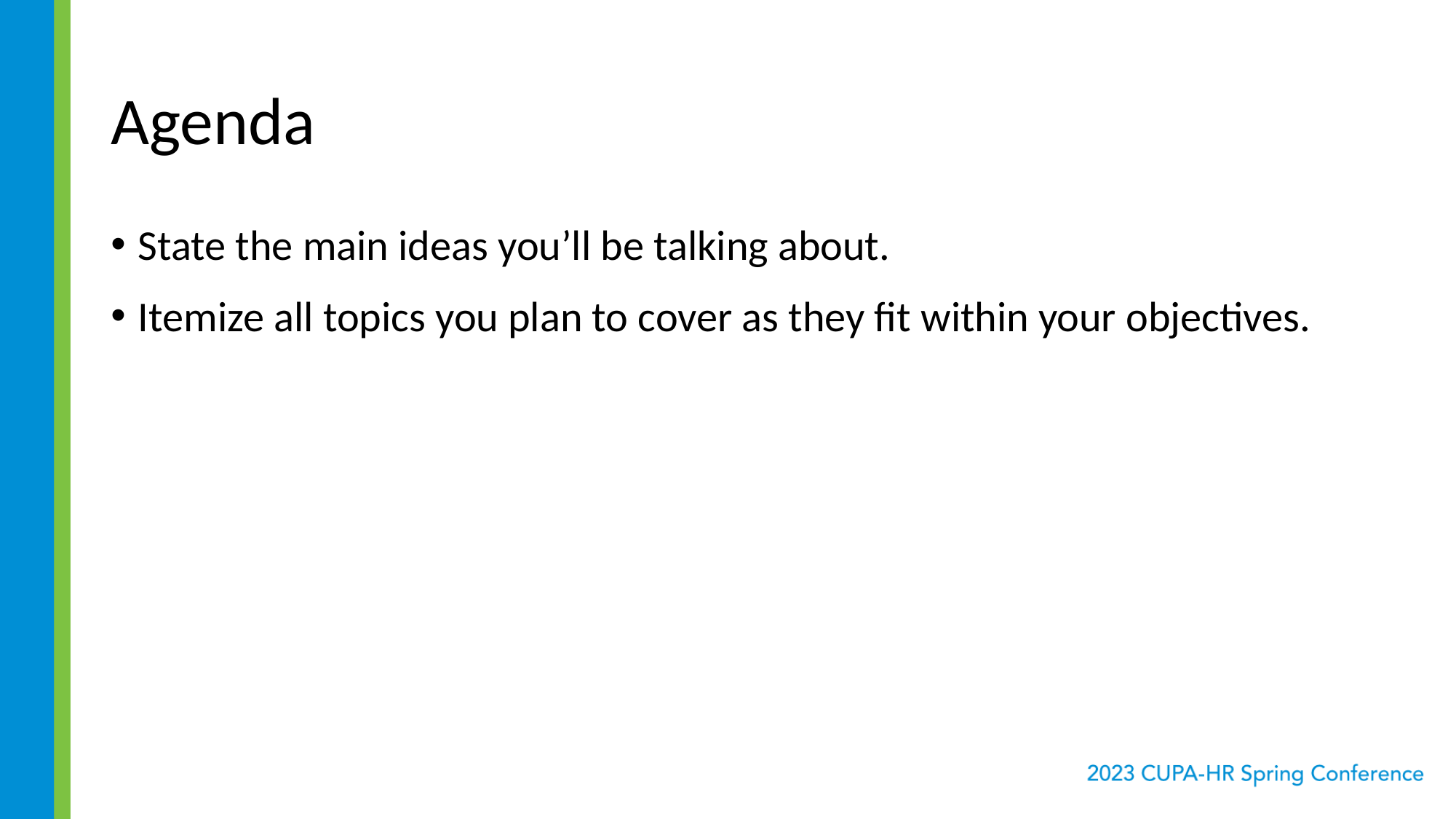

# Agenda
State the main ideas you’ll be talking about.
Itemize all topics you plan to cover as they fit within your objectives.